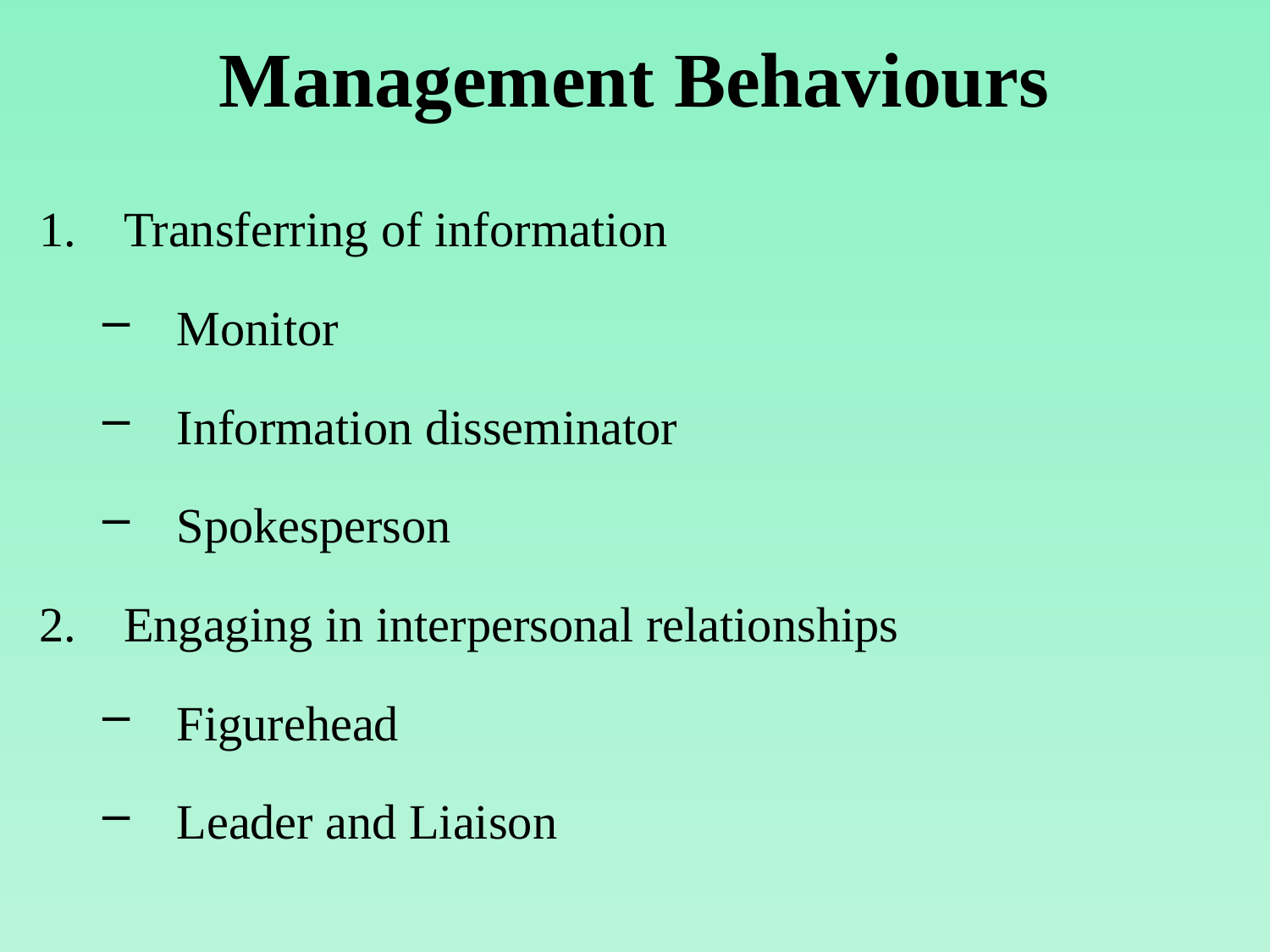

# Management Behaviours
Transferring of information
Monitor
Information disseminator
Spokesperson
Engaging in interpersonal relationships
Figurehead
Leader and Liaison